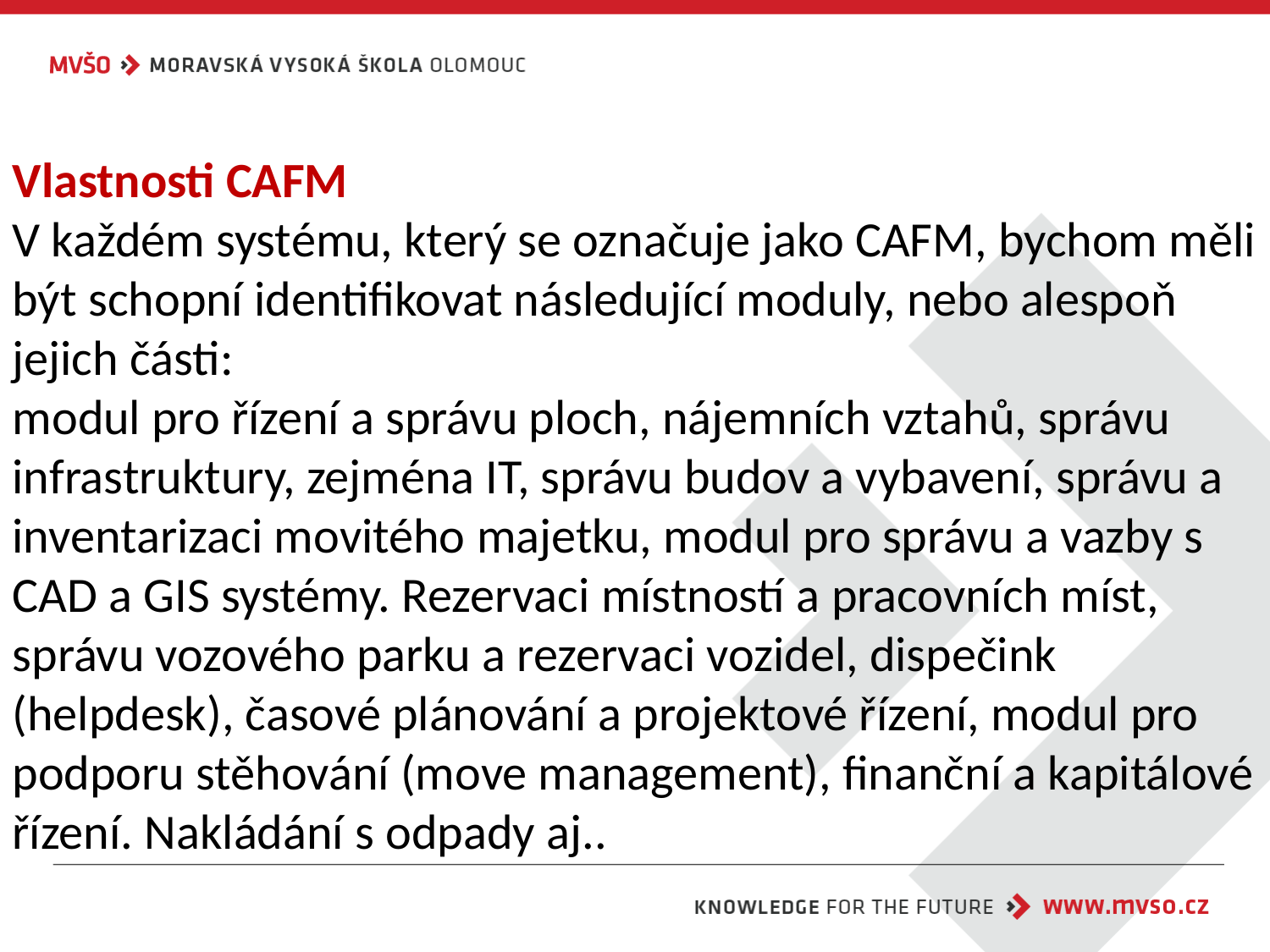

Vlastnosti CAFM
V každém systému, který se označuje jako CAFM, bychom měli být schopní identifikovat následující moduly, nebo alespoň jejich části:
modul pro řízení a správu ploch, nájemních vztahů, správu infrastruktury, zejména IT, správu budov a vybavení, správu a inventarizaci movitého majetku, modul pro správu a vazby s CAD a GIS systémy. Rezervaci místností a pracovních míst, správu vozového parku a rezervaci vozidel, dispečink (helpdesk), časové plánování a projektové řízení, modul pro podporu stěhování (move management), finanční a kapitálové řízení. Nakládání s odpady aj..